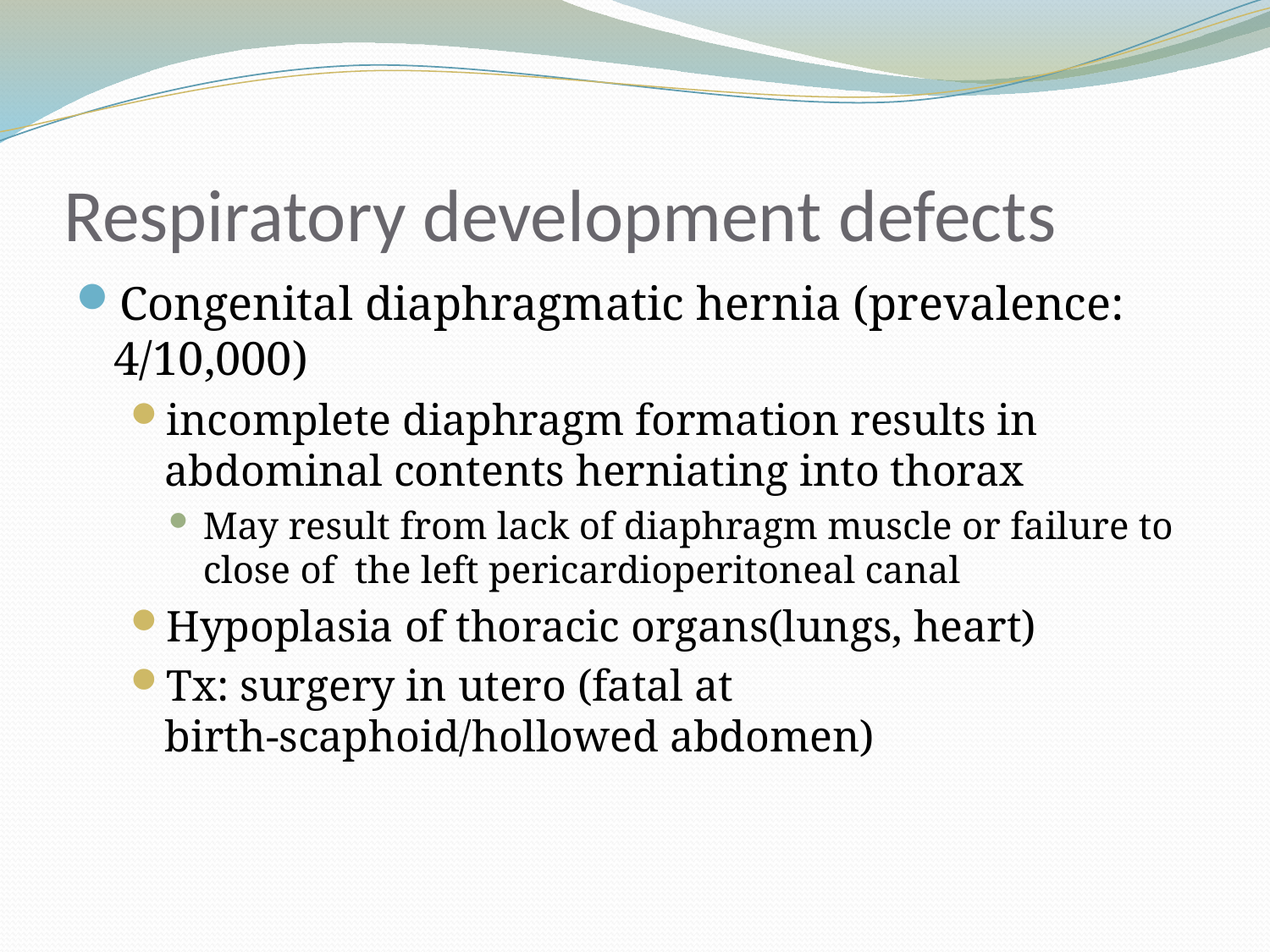

# Respiratory development defects
Congenital diaphragmatic hernia (prevalence: 4/10,000)
incomplete diaphragm formation results in abdominal contents herniating into thorax
May result from lack of diaphragm muscle or failure to close of  the left pericardioperitoneal canal
Hypoplasia of thoracic organs(lungs, heart)
Tx: surgery in utero (fatal at birth-scaphoid/hollowed abdomen)